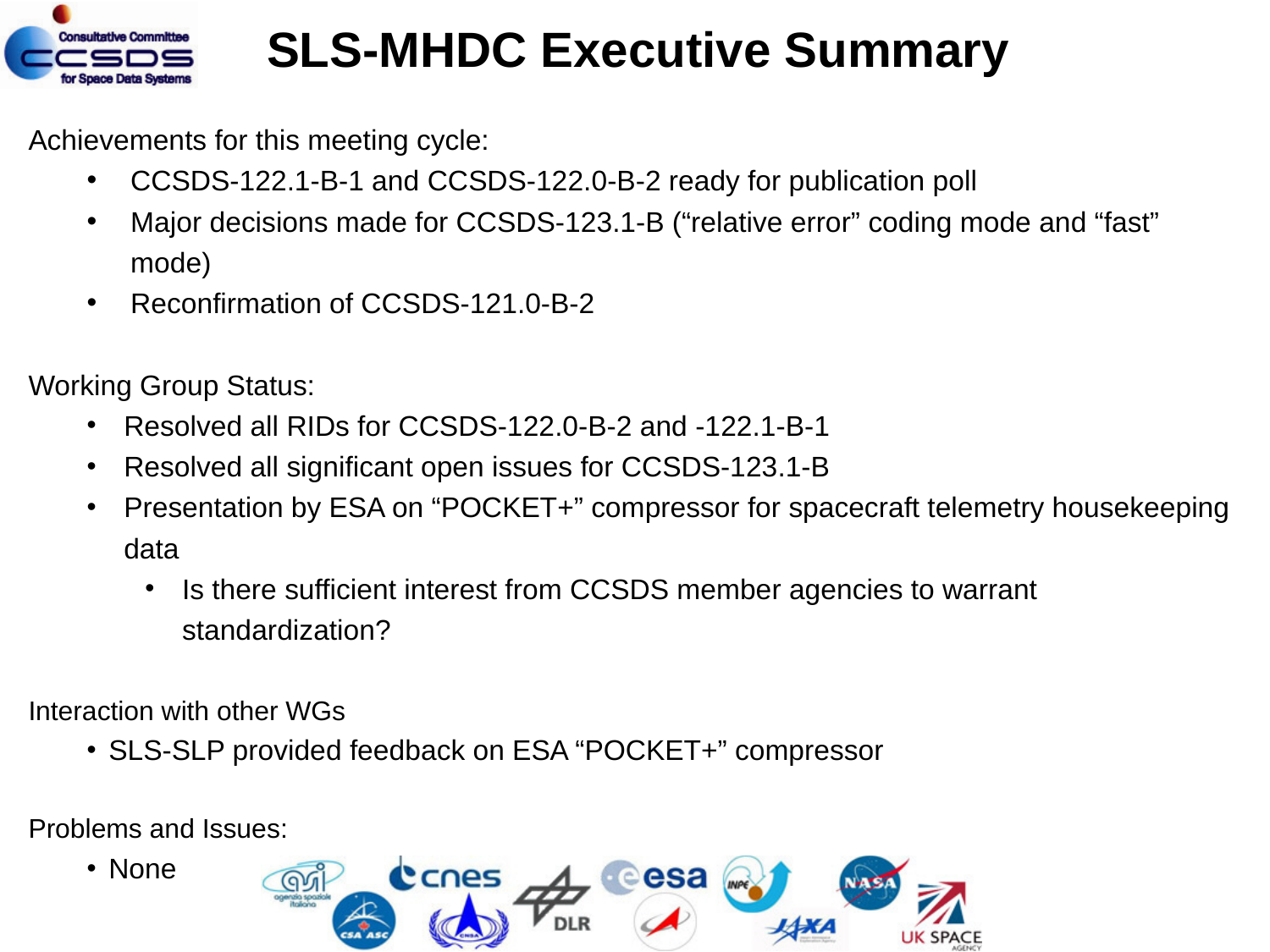

SLS-MHDC Executive Summary
Achievements for this meeting cycle:
CCSDS-122.1-B-1 and CCSDS-122.0-B-2 ready for publication poll
Major decisions made for CCSDS-123.1-B (“relative error” coding mode and “fast” mode)
Reconfirmation of CCSDS-121.0-B-2

Working Group Status:
Resolved all RIDs for CCSDS-122.0-B-2 and -122.1-B-1
Resolved all significant open issues for CCSDS-123.1-B
Presentation by ESA on “POCKET+” compressor for spacecraft telemetry housekeeping data
Is there sufficient interest from CCSDS member agencies to warrant standardization?

Interaction with other WGs
SLS-SLP provided feedback on ESA “POCKET+” compressor

Problems and Issues:
None